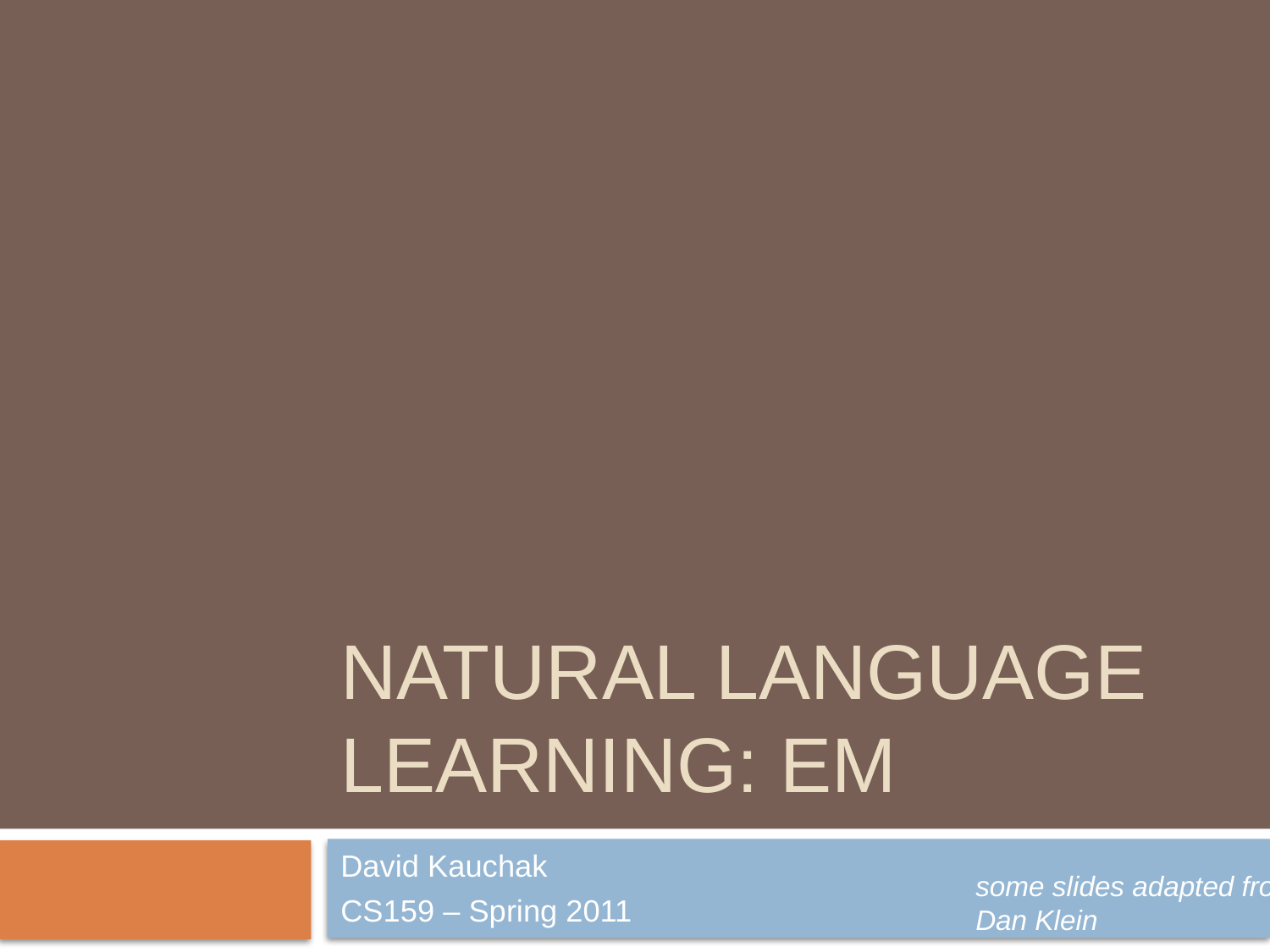

# Natural language learning: EM
David Kauchak
CS159 – Spring 2011
some slides adapted from Dan Klein